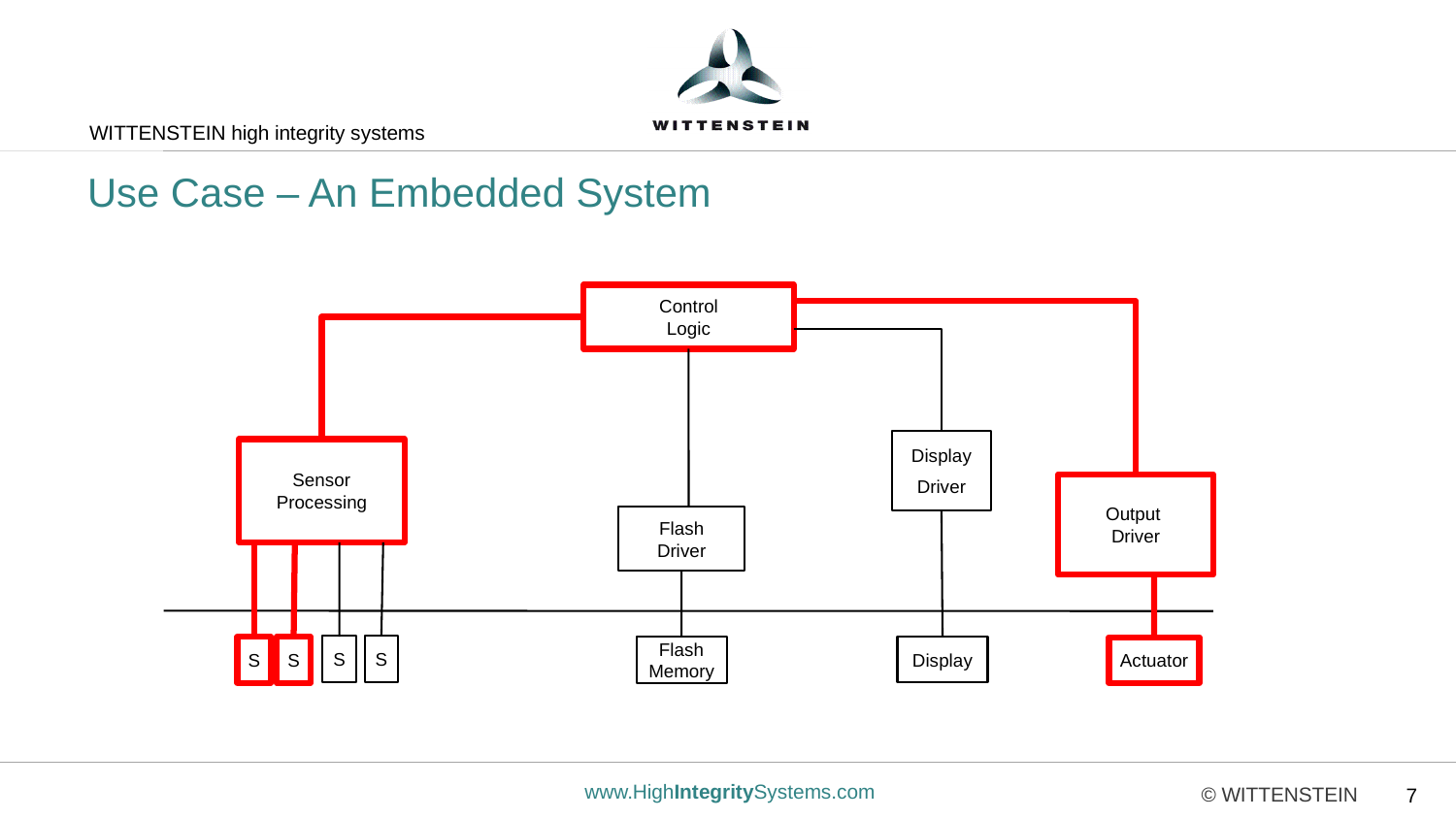

# Use Case – An Embedded System

Control
Logic
Display
Driver
Sensor
Processing
Output
Driver
Flash
Driver
S
S
Display
S
S
Flash Memory
Actuator